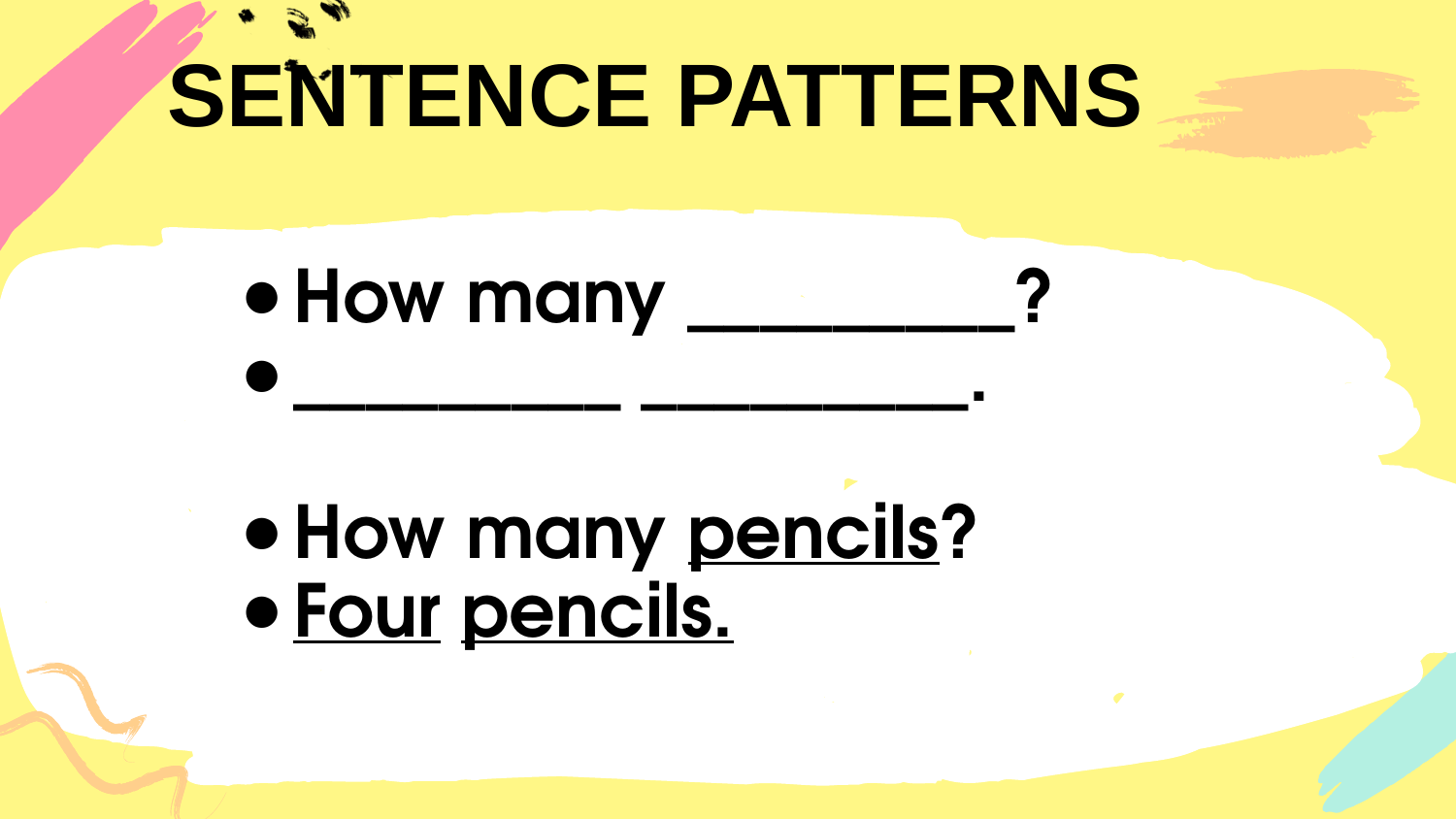

# SENTENCE PATTERNS

How many _________?
_________ _________.

How many pencils?
Four pencils.